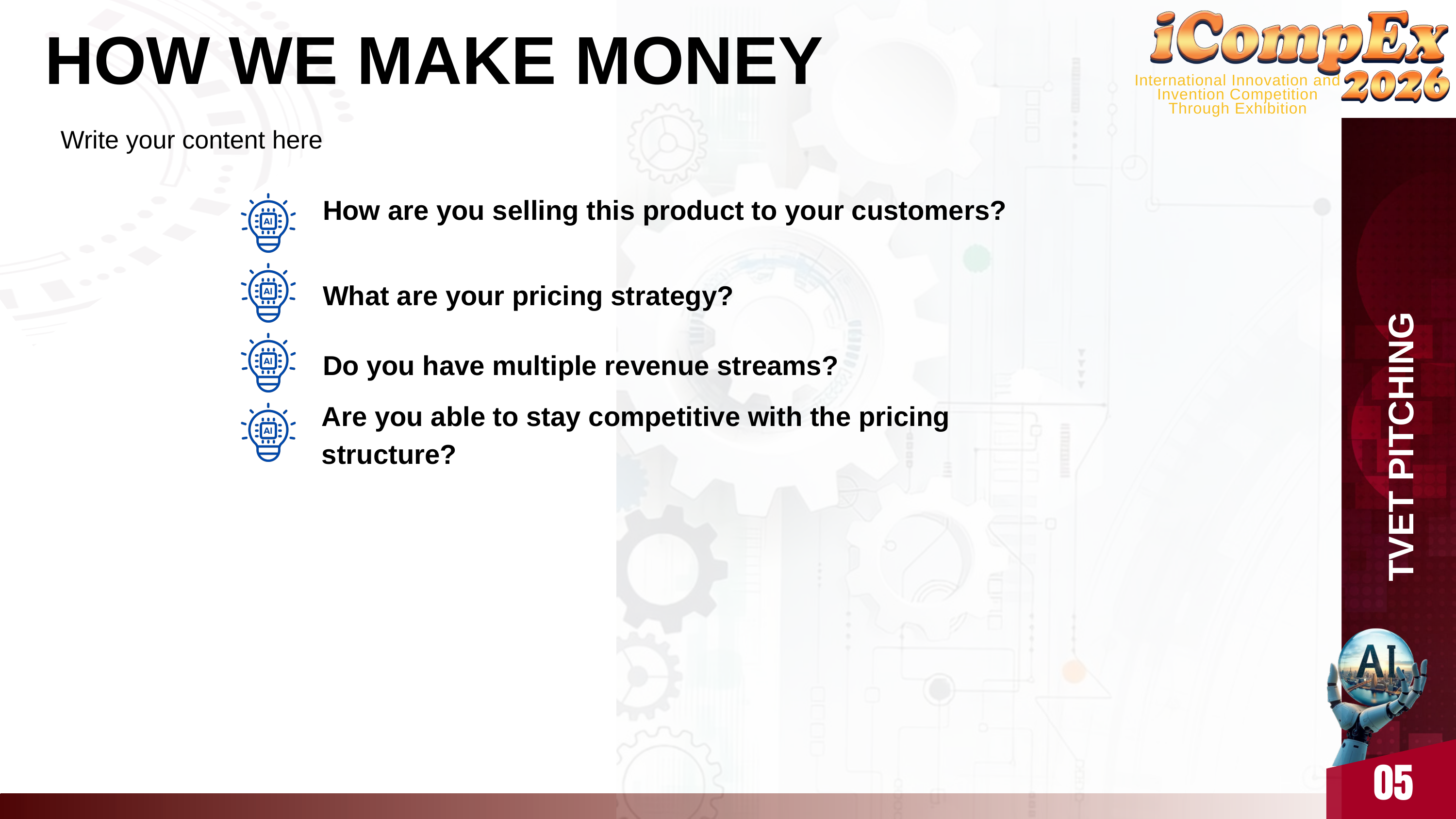

International Innovation and Invention Competition Through Exhibition
HOW WE MAKE MONEY

Write your content here

How are you selling this product to your customers?

What are your pricing strategy?

Do you have multiple revenue streams?
Are you able to stay competitive with the pricing structure?

TVET PITCHING

05